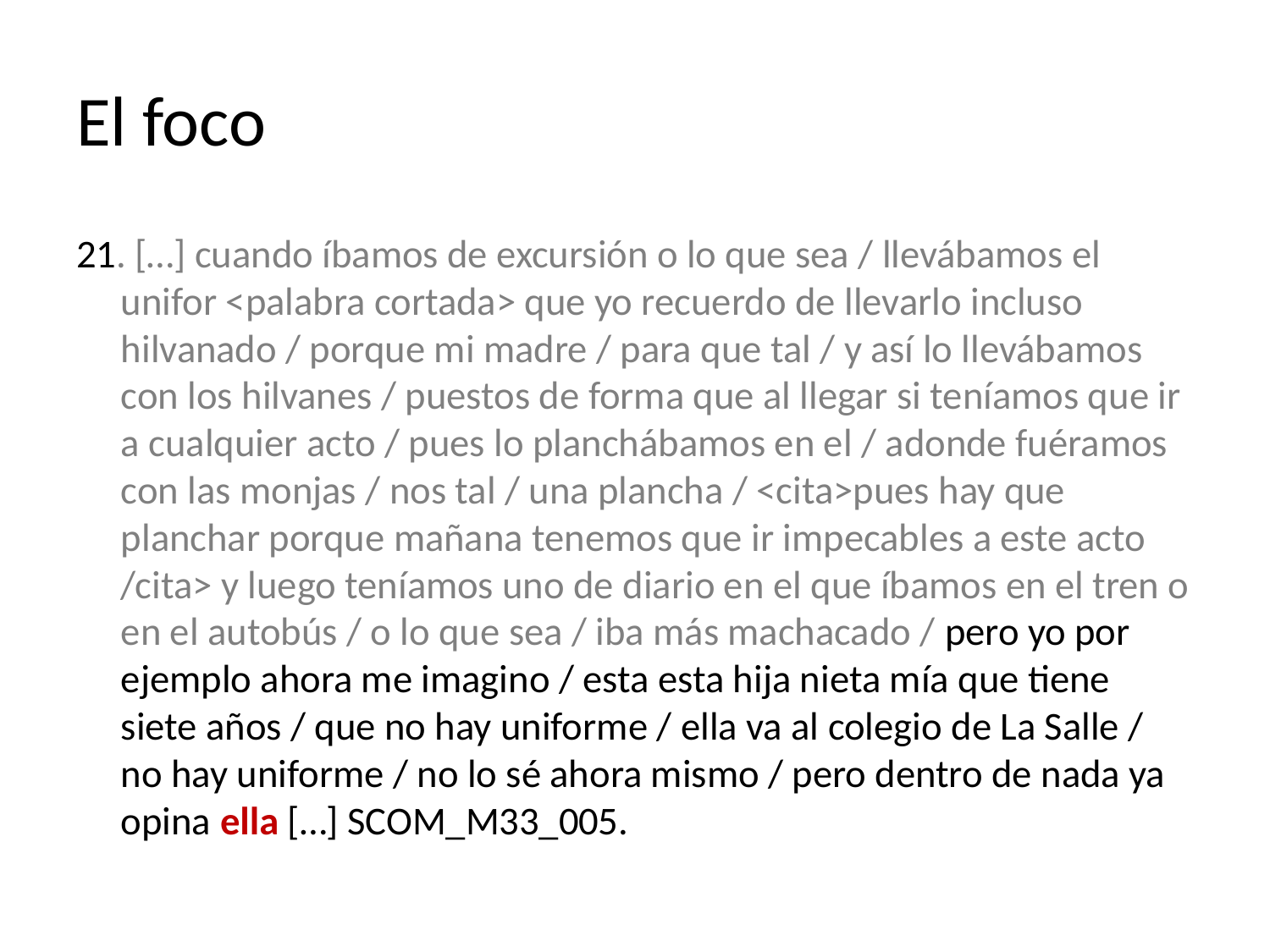

# El foco
21. […] cuando íbamos de excursión o lo que sea / llevábamos el unifor <palabra cortada> que yo recuerdo de llevarlo incluso hilvanado / porque mi madre / para que tal / y así lo llevábamos con los hilvanes / puestos de forma que al llegar si teníamos que ir a cualquier acto / pues lo planchábamos en el / adonde fuéramos con las monjas / nos tal / una plancha / <cita>pues hay que planchar porque mañana tenemos que ir impecables a este acto /cita> y luego teníamos uno de diario en el que íbamos en el tren o en el autobús / o lo que sea / iba más machacado / pero yo por ejemplo ahora me imagino / esta esta hija nieta mía que tiene siete años / que no hay uniforme / ella va al colegio de La Salle / no hay uniforme / no lo sé ahora mismo / pero dentro de nada ya opina ella […] SCOM_M33_005.